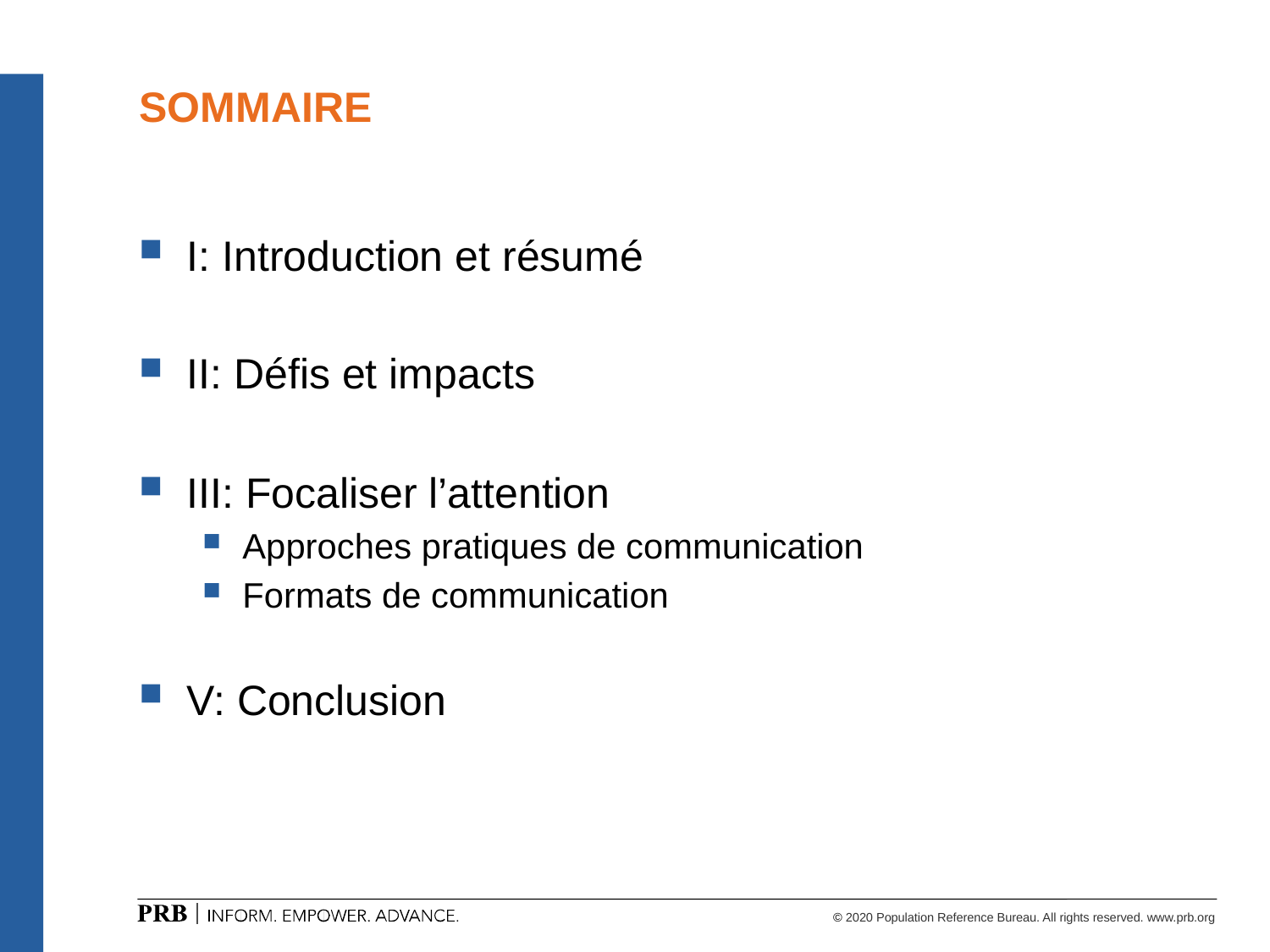

# SOMMAIRE
I: Introduction et résumé

II: Défis et impacts

III: Focaliser l’attention
Approches pratiques de communication
Formats de communication

V: Conclusion